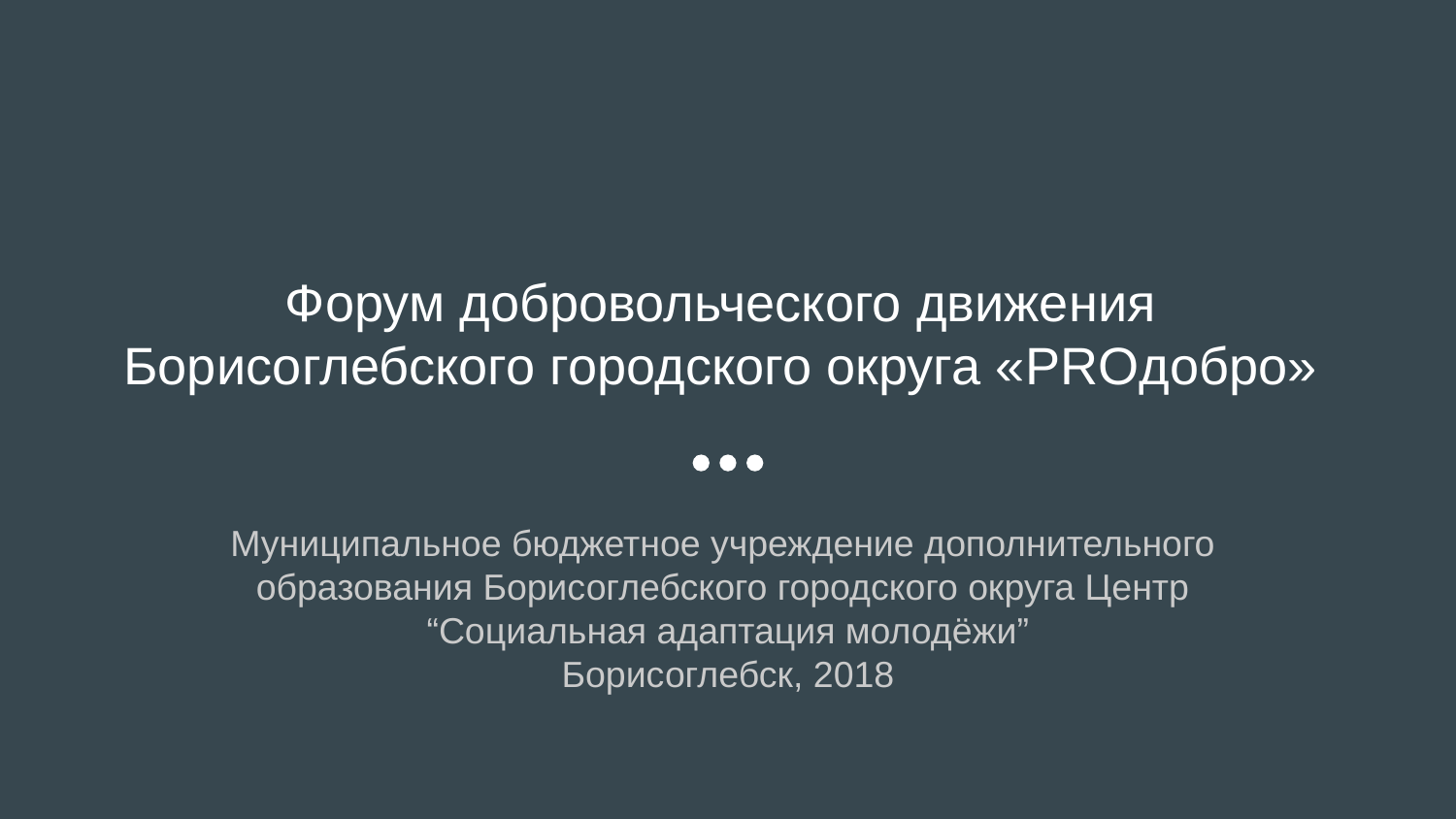

# Форум добровольческого движения Борисоглебского городского округа «PROдобро»
Муниципальное бюджетное учреждение дополнительного
образования Борисоглебского городского округа Центр
“Социальная адаптация молодёжи”
Борисоглебск, 2018